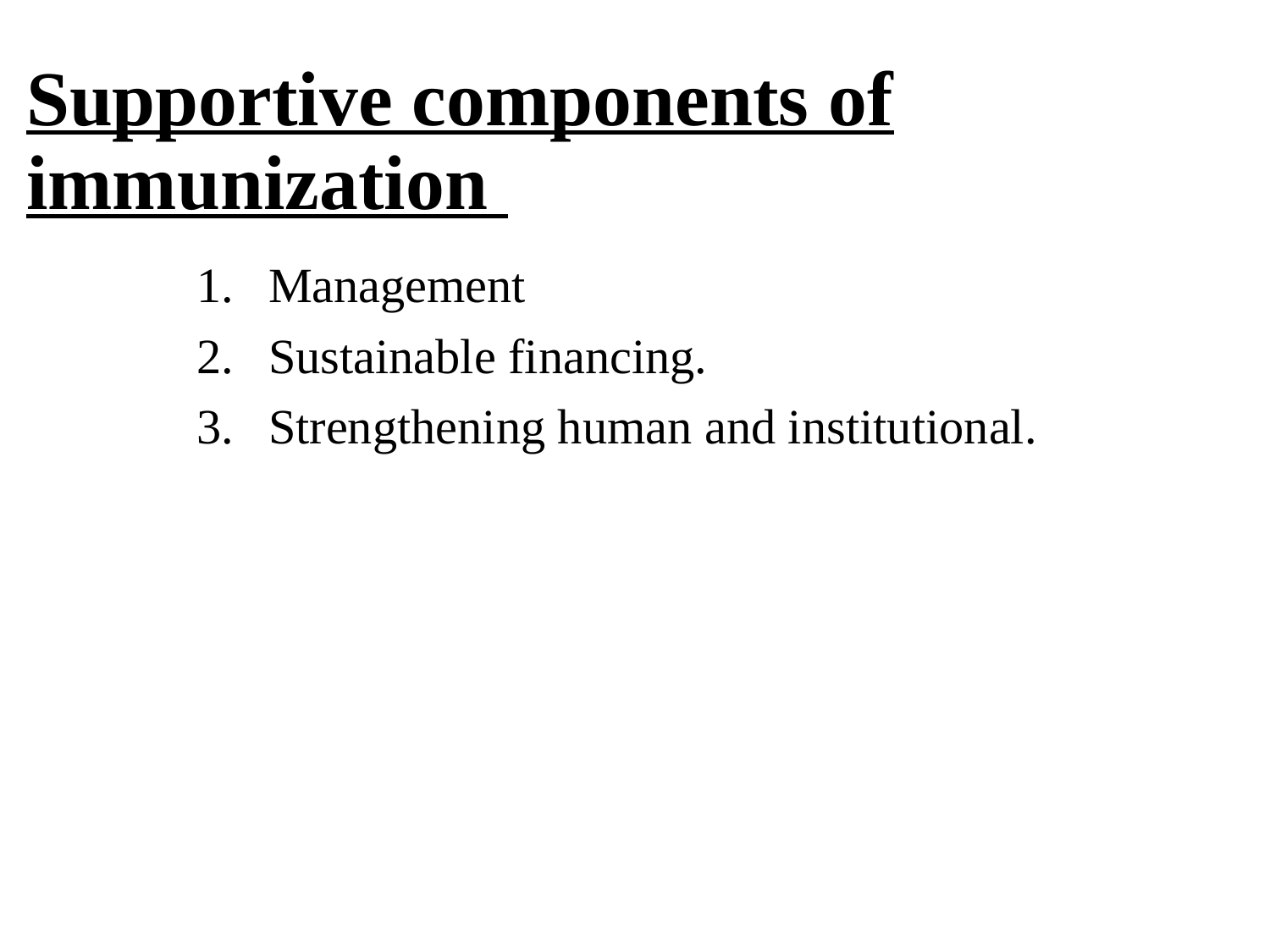

# Supportive components of immunization
Management
Sustainable financing.
Strengthening human and institutional.